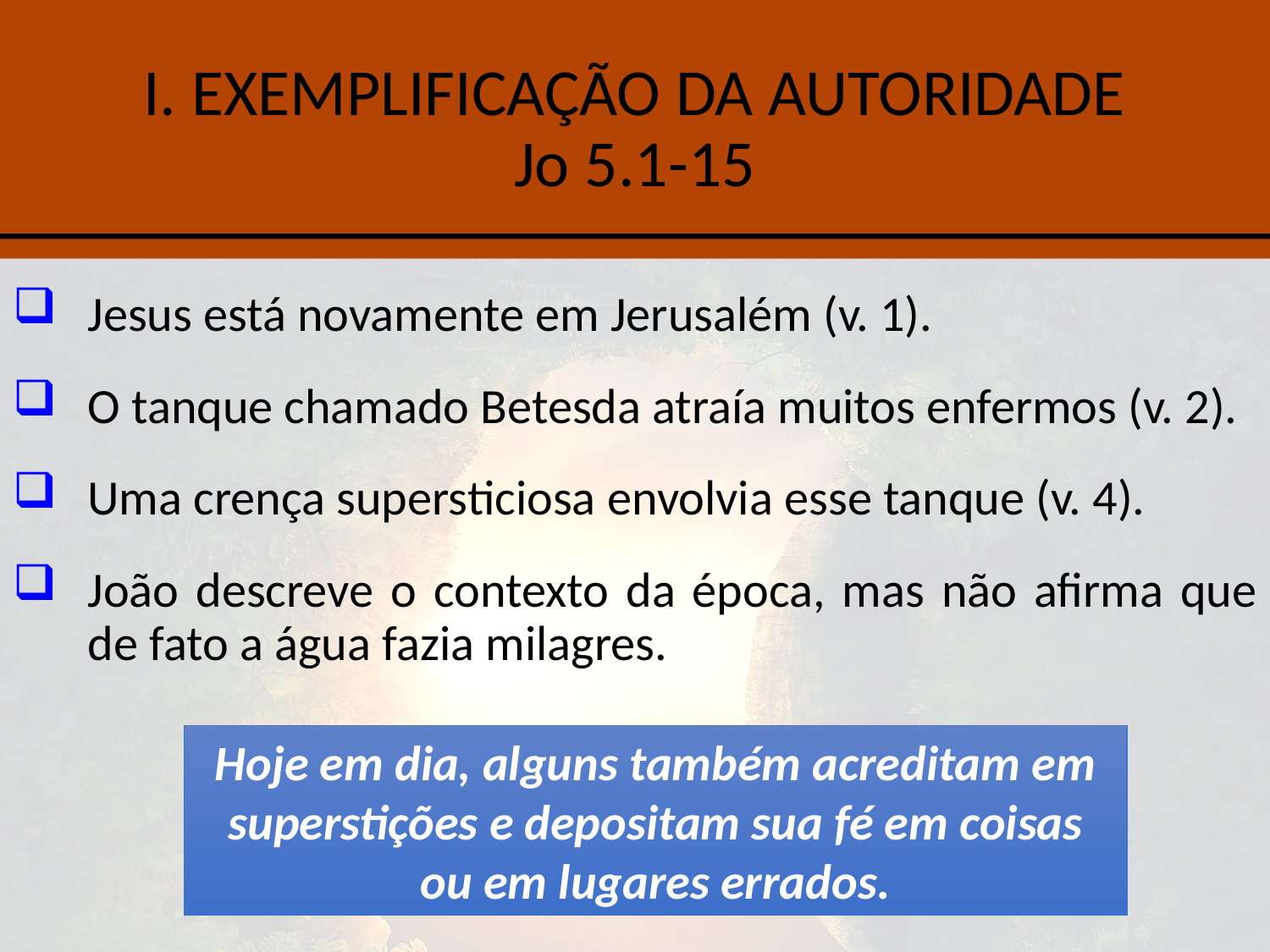

# I. EXEMPLIFICAÇÃO DA AUTORIDADE Jo 5.1-15
Jesus está novamente em Jerusalém (v. 1).
O tanque chamado Betesda atraía muitos enfermos (v. 2).
Uma crença supersticiosa envolvia esse tanque (v. 4).
João descreve o contexto da época, mas não afirma que de fato a água fazia milagres.
Hoje em dia, alguns também acreditam em superstições e depositam sua fé em coisas ou em lugares errados.